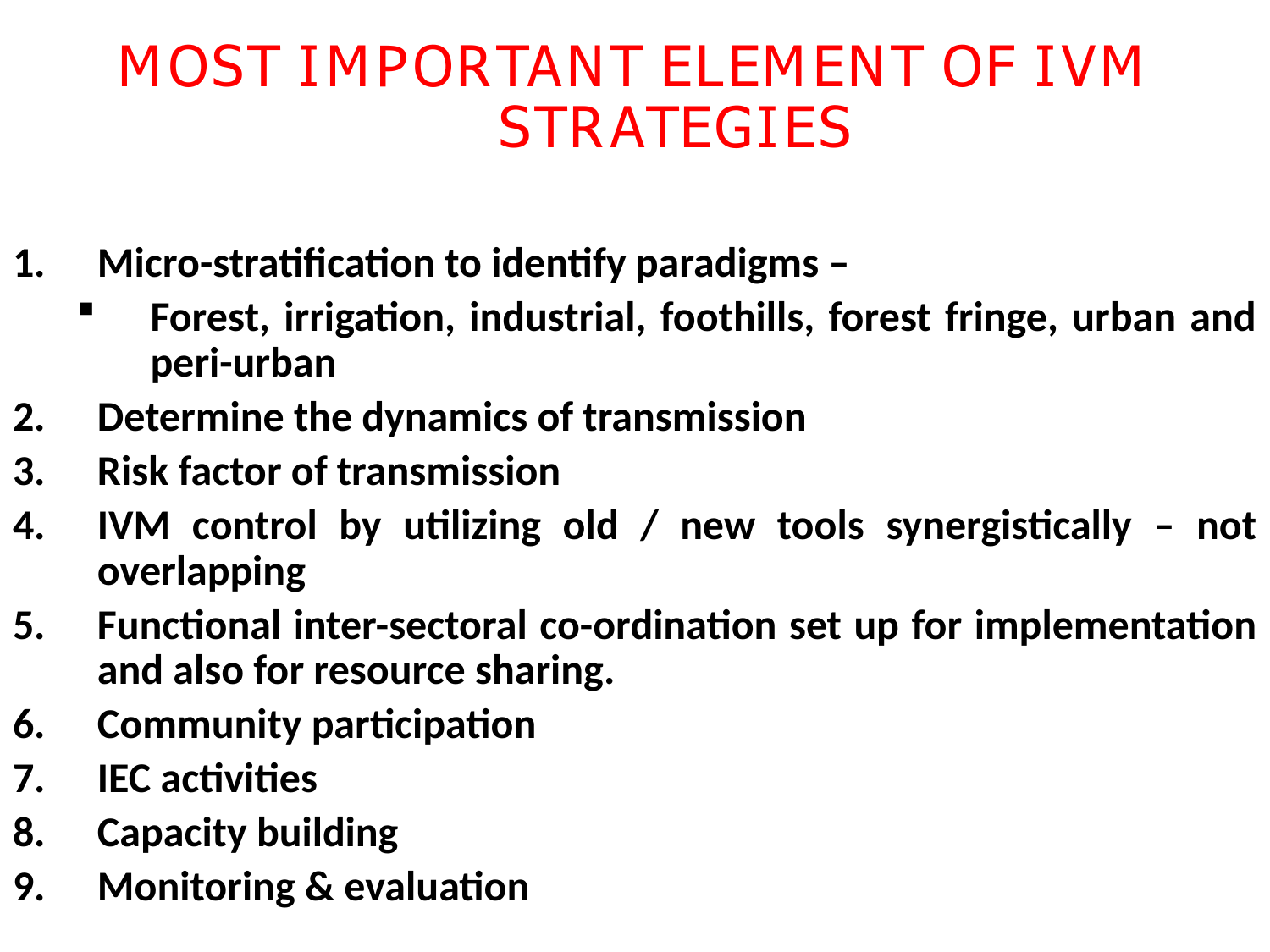

MOST IMPORTANT ELEMENT OF IVM STRATEGIES

Micro-stratification to identify paradigms –
Forest, irrigation, industrial, foothills, forest fringe, urban and peri-urban
Determine the dynamics of transmission
Risk factor of transmission
IVM control by utilizing old / new tools synergistically – not overlapping
Functional inter-sectoral co-ordination set up for implementation and also for resource sharing.
Community participation
IEC activities
Capacity building
Monitoring & evaluation